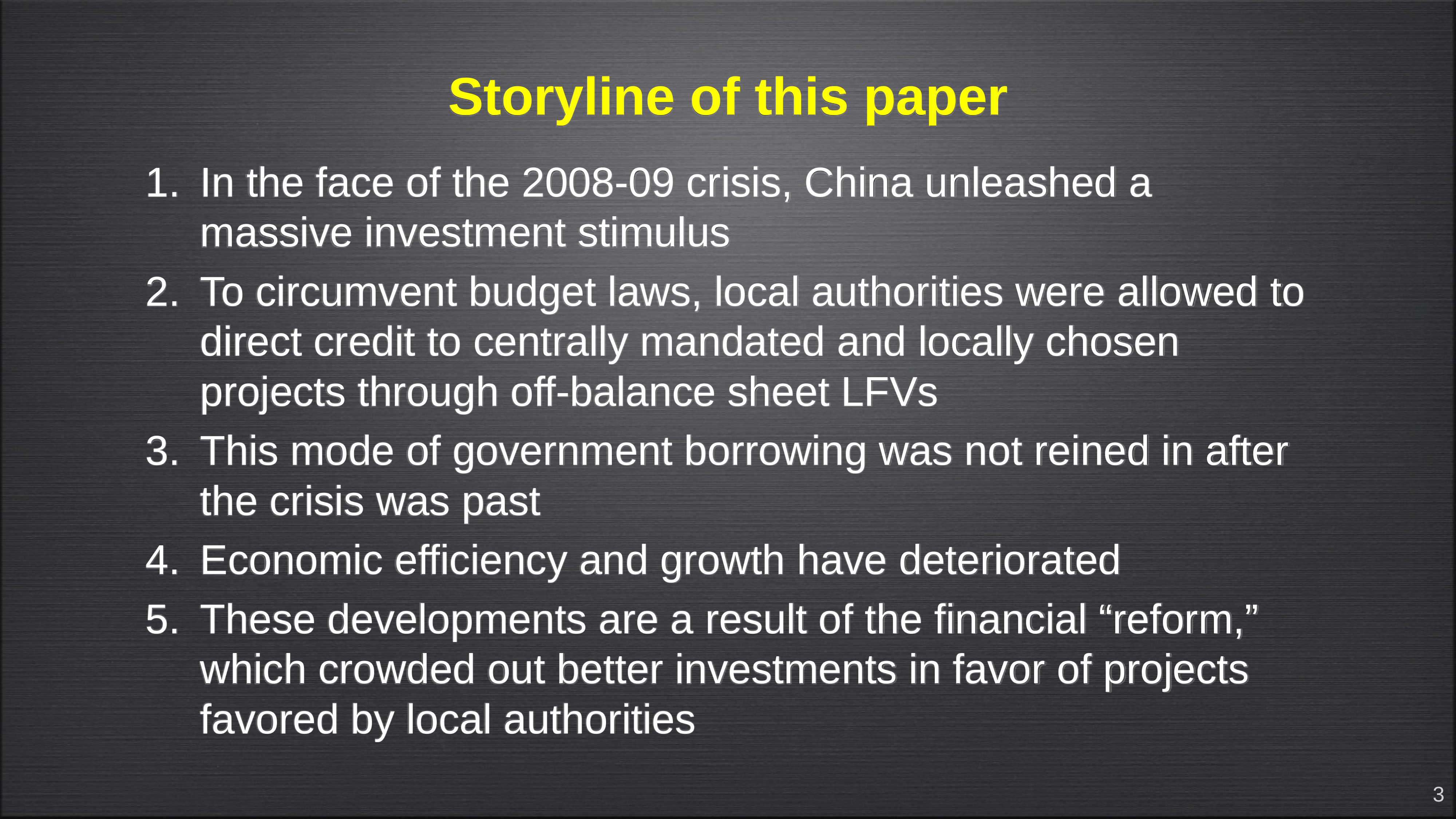

# Storyline of this paper
In the face of the 2008-09 crisis, China unleashed a massive investment stimulus
To circumvent budget laws, local authorities were allowed to direct credit to centrally mandated and locally chosen projects through off-balance sheet LFVs
This mode of government borrowing was not reined in after the crisis was past
Economic efficiency and growth have deteriorated
These developments are a result of the financial “reform,” which crowded out better investments in favor of projects favored by local authorities

3